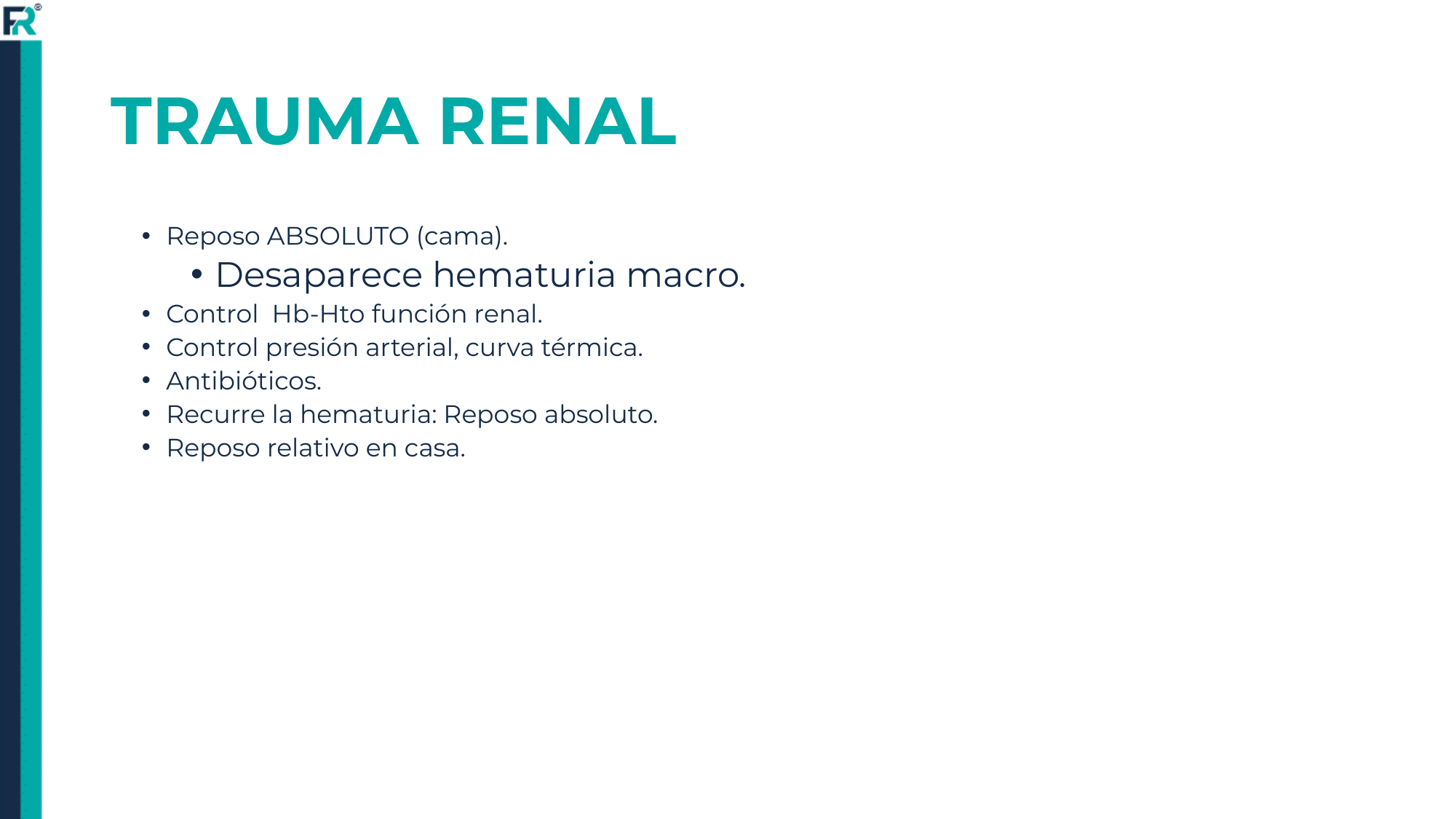

# TRAUMA RENAL
Reposo ABSOLUTO (cama).
Desaparece hematuria macro.
Control  Hb-Hto función renal.
Control presión arterial, curva térmica.
Antibióticos.
Recurre la hematuria: Reposo absoluto.
Reposo relativo en casa.